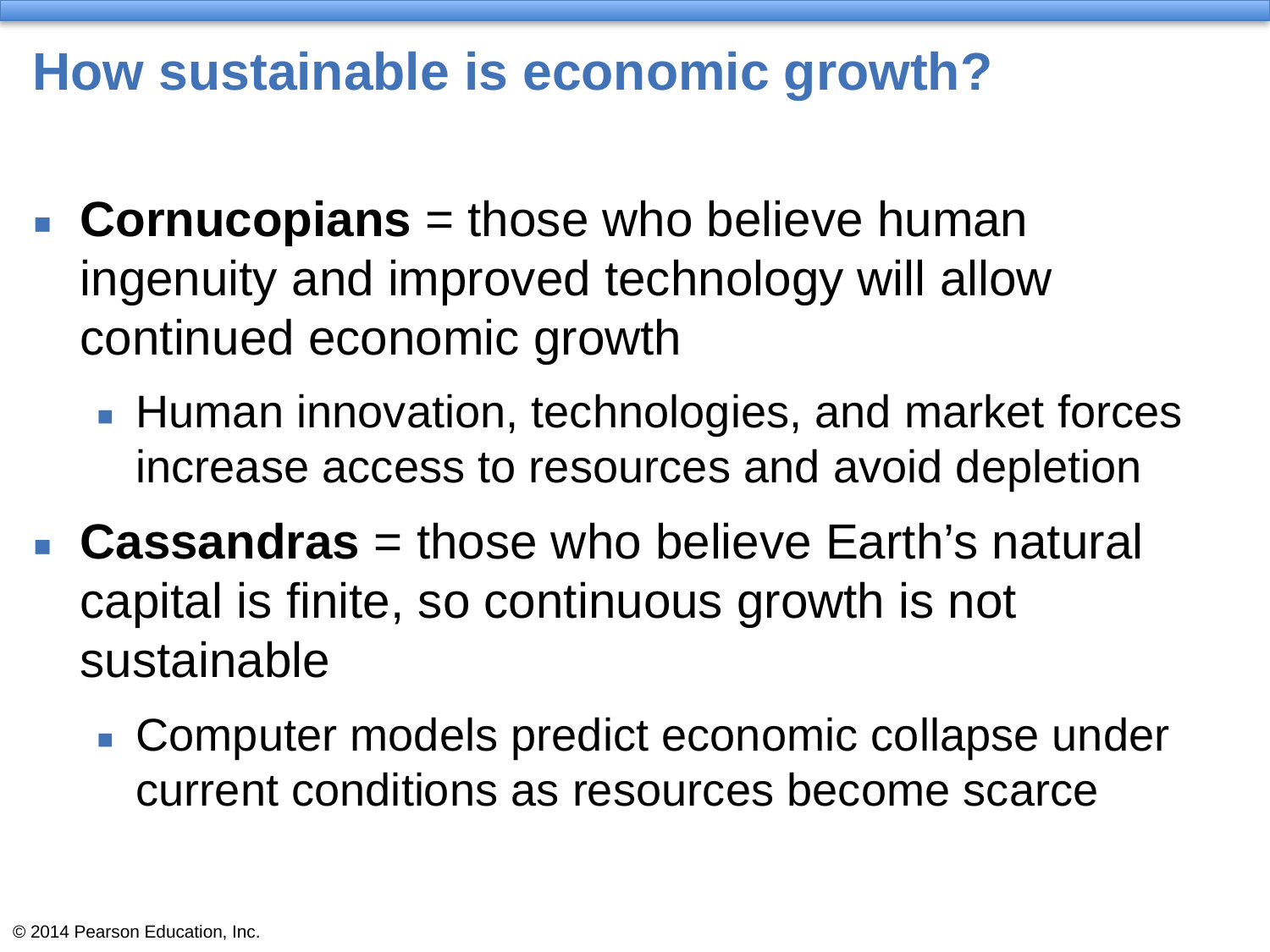

# How sustainable is economic growth?
Cornucopians = those who believe human ingenuity and improved technology will allow continued economic growth
Human innovation, technologies, and market forces increase access to resources and avoid depletion
Cassandras = those who believe Earth’s natural capital is finite, so continuous growth is not sustainable
Computer models predict economic collapse under current conditions as resources become scarce